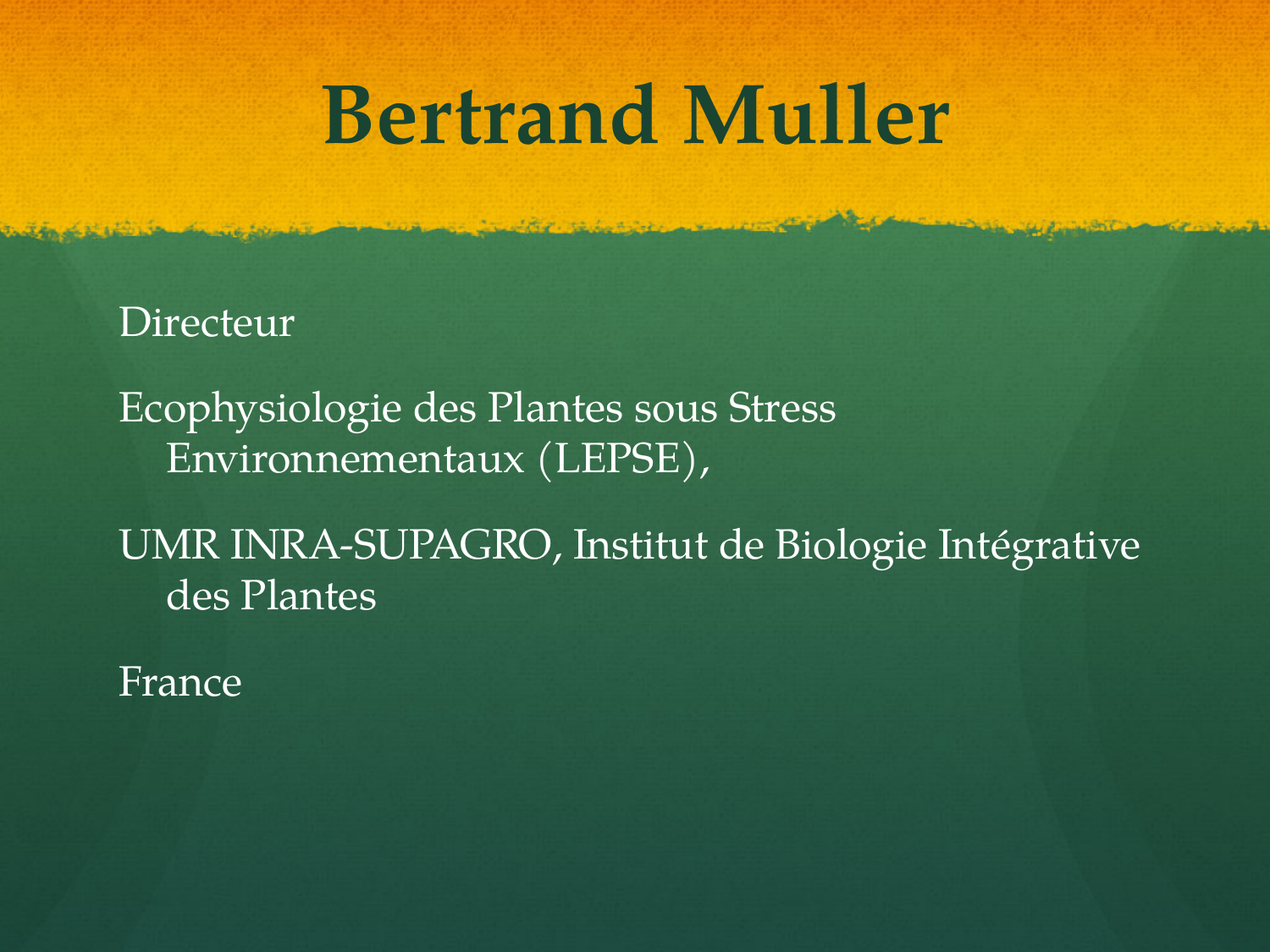

# Bertrand Muller
Directeur
Ecophysiologie des Plantes sous Stress Environnementaux (LEPSE),
UMR INRA-SUPAGRO, Institut de Biologie Intégrative des Plantes
France